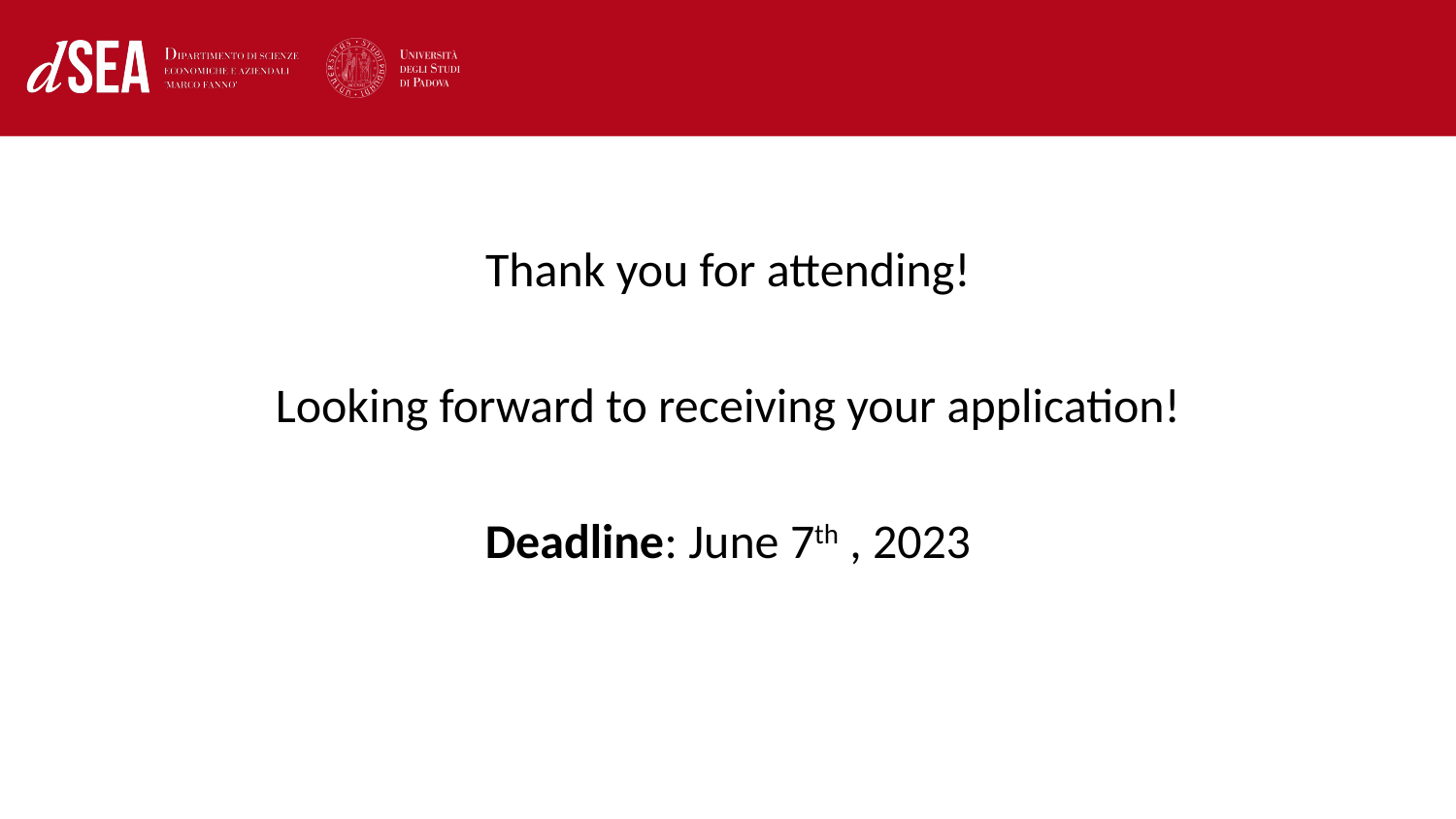

Thank you for attending!

Looking forward to receiving your application!

Deadline: June 7th , 2023